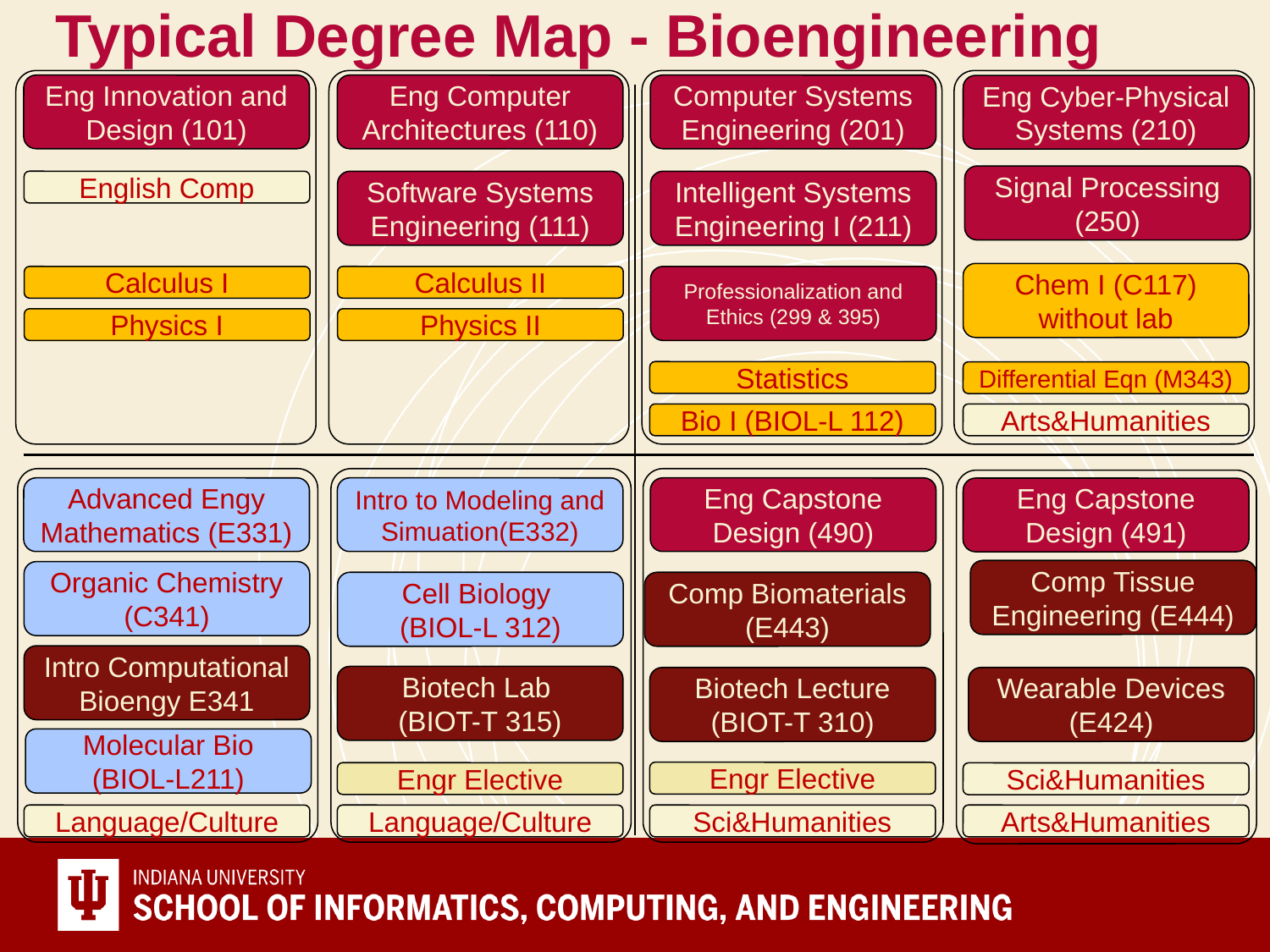

# Typical Degree Map - Bioengineering

Eng Innovation and Design (101)
Eng Computer Architectures (110)
Computer Systems Engineering (201)
Eng Cyber-Physical Systems (210)
Signal Processing (250)
English Comp
Software Systems Engineering (111)
Intelligent Systems Engineering I (211)
Chem I (C117) without lab
Calculus I
Calculus II
Professionalization and Ethics (299 & 395)
Physics I
Physics II
Statistics
Differential Eqn (M343)
Bio I (BIOL-L 112)
Arts&Humanities

Advanced Engy Mathematics (E331)
Intro to Modeling and Simuation(E332)
Eng Capstone Design (490)
Eng Capstone Design (491)
Comp Tissue Engineering (E444)
Organic Chemistry (C341)
Cell Biology
(BIOL-L 312)
Comp Biomaterials (E443)
Intro Computational Bioengy E341
Biotech Lab
(BIOT-T 315)
Biotech Lecture (BIOT-T 310)
Wearable Devices (E424)
Molecular Bio (BIOL-L211)
Engr Elective
Engr Elective
Sci&Humanities
Language/Culture
Language/Culture
Sci&Humanities
Arts&Humanities